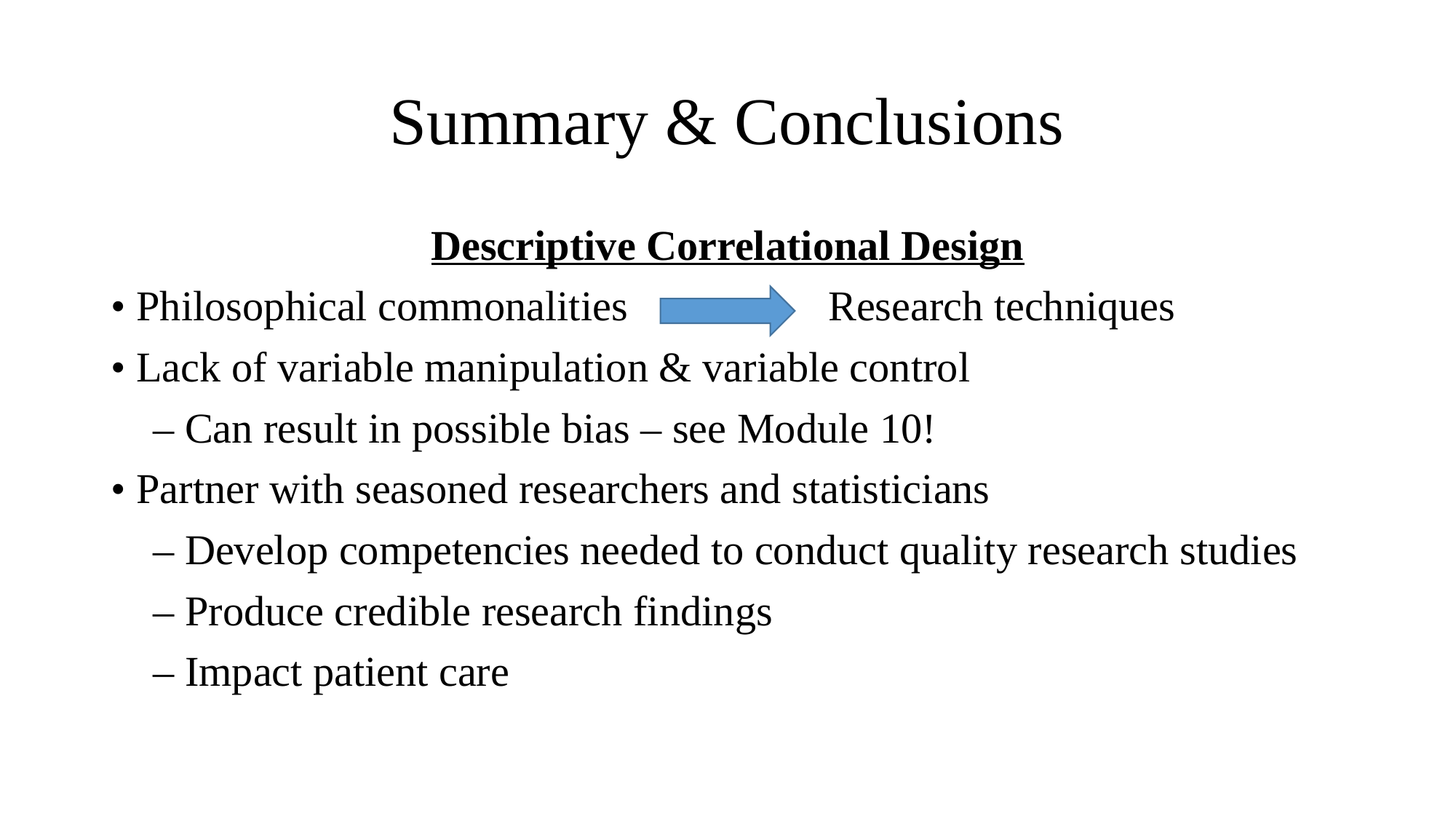

# Summary & Conclusions
Descriptive Correlational Design
• Philosophical commonalities                   Research techniques
• Lack of variable manipulation & variable control
    – Can result in possible bias – see Module 10!
• Partner with seasoned researchers and statisticians
    – Develop competencies needed to conduct quality research studies
    – Produce credible research findings
    – Impact patient care